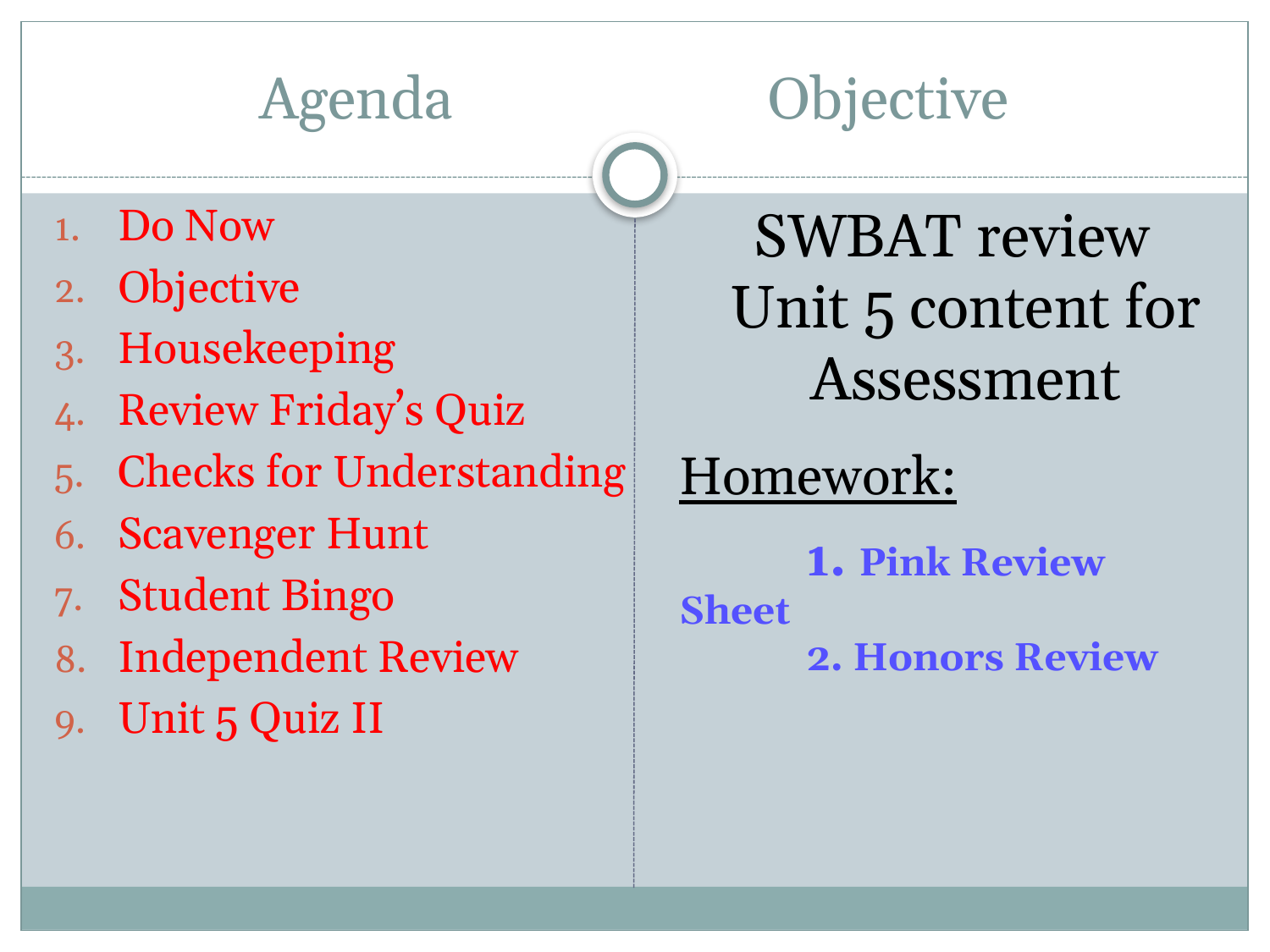

# Agenda 			Objective
Do Now
Objective
Housekeeping
Review Friday’s Quiz
Checks for Understanding
Scavenger Hunt
Student Bingo
Independent Review
Unit 5 Quiz II

 SWBAT review Unit 5 content for Assessment
Homework:

	1. Pink Review Sheet
	2. Honors Review